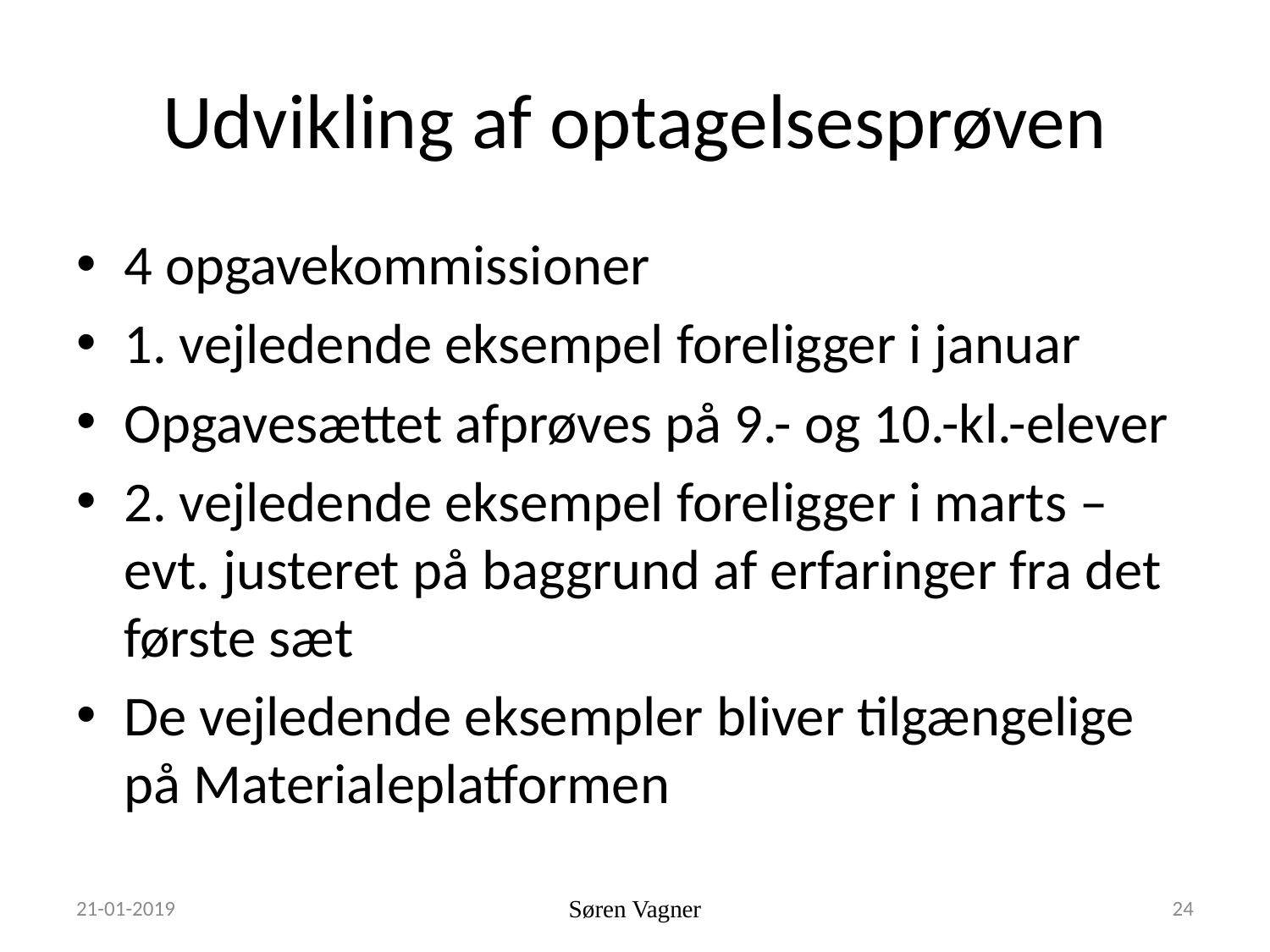

# Udvikling af optagelsesprøven
4 opgavekommissioner
1. vejledende eksempel foreligger i januar
Opgavesættet afprøves på 9.- og 10.-kl.-elever
2. vejledende eksempel foreligger i marts – evt. justeret på baggrund af erfaringer fra det første sæt
De vejledende eksempler bliver tilgængelige på Materialeplatformen
21-01-2019
Søren Vagner
24